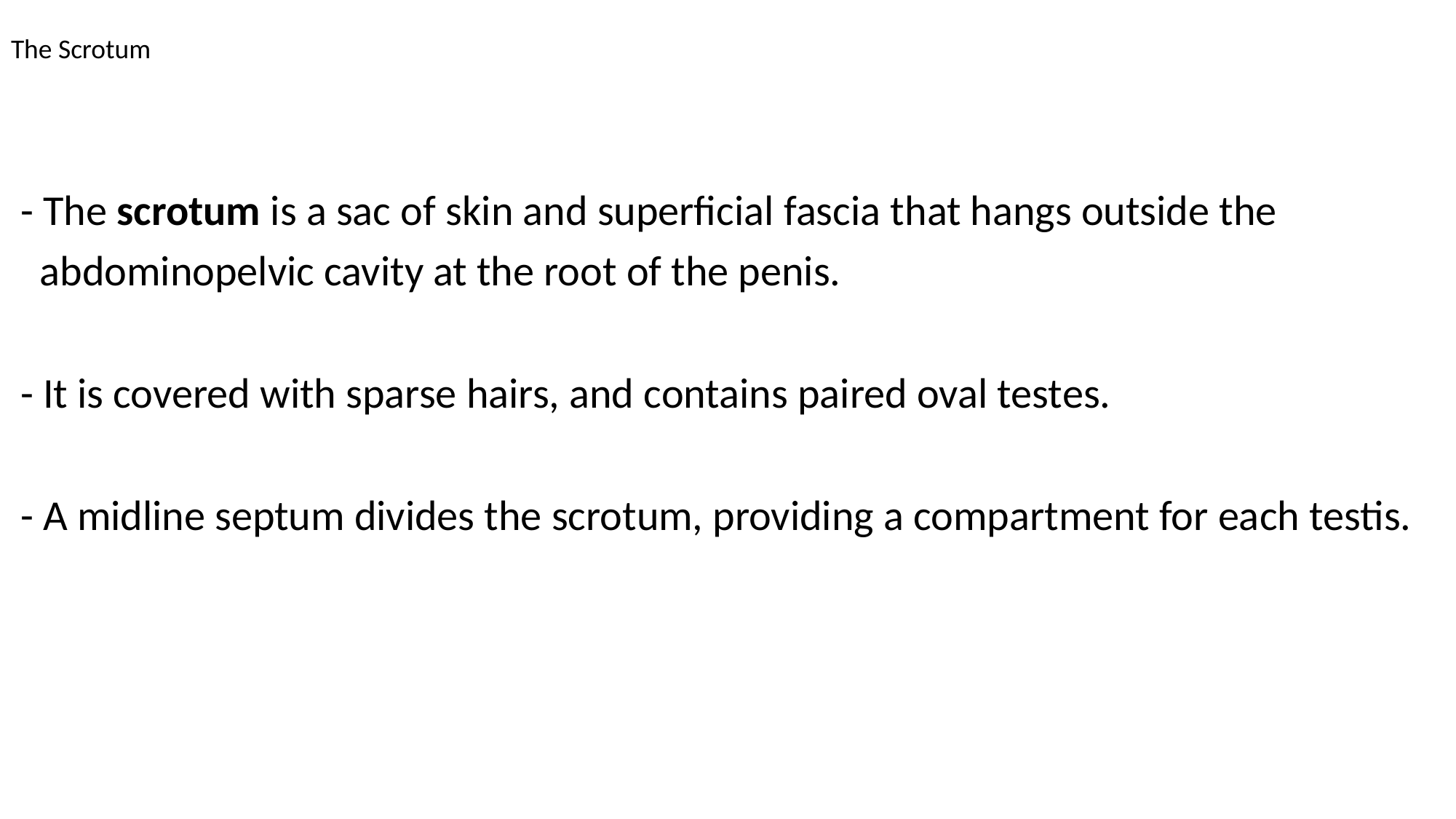

# The Scrotum

 - The scrotum is a sac of skin and superficial fascia that hangs outside the
   abdominopelvic cavity at the root of the penis.

 - It is covered with sparse hairs, and contains paired oval testes.

 - A midline septum divides the scrotum, providing a compartment for each testis.